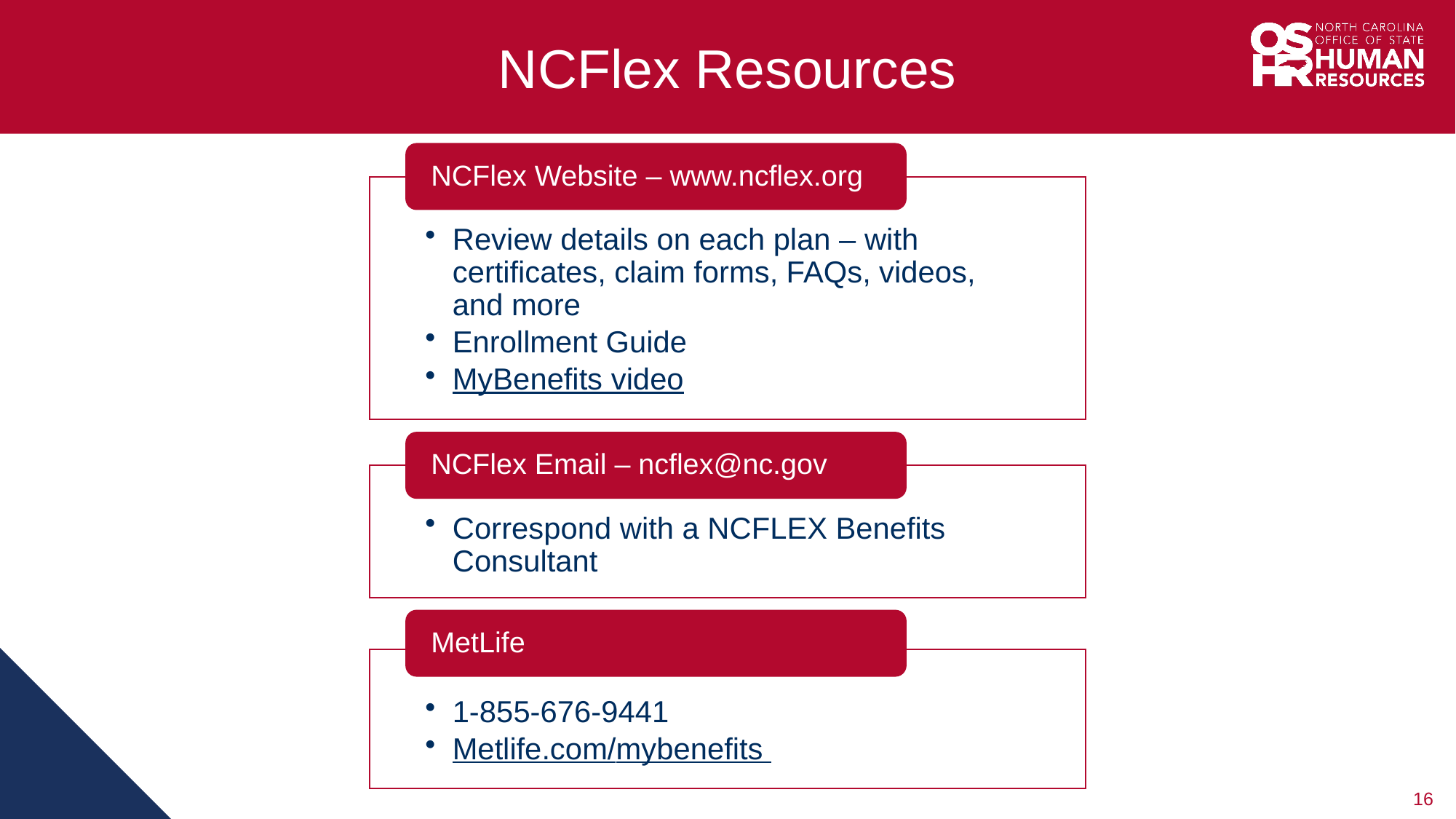

# NCFlex Resources
Review details on each plan – with certificates, claim forms, FAQs, videos, and more
Enrollment Guide
MyBenefits video
NCFlex Website – www.ncflex.org
Correspond with a NCFLEX Benefits Consultant
NCFlex Email – ncflex@nc.gov
1-855-676-9441
Metlife.com/mybenefits
MetLife
16